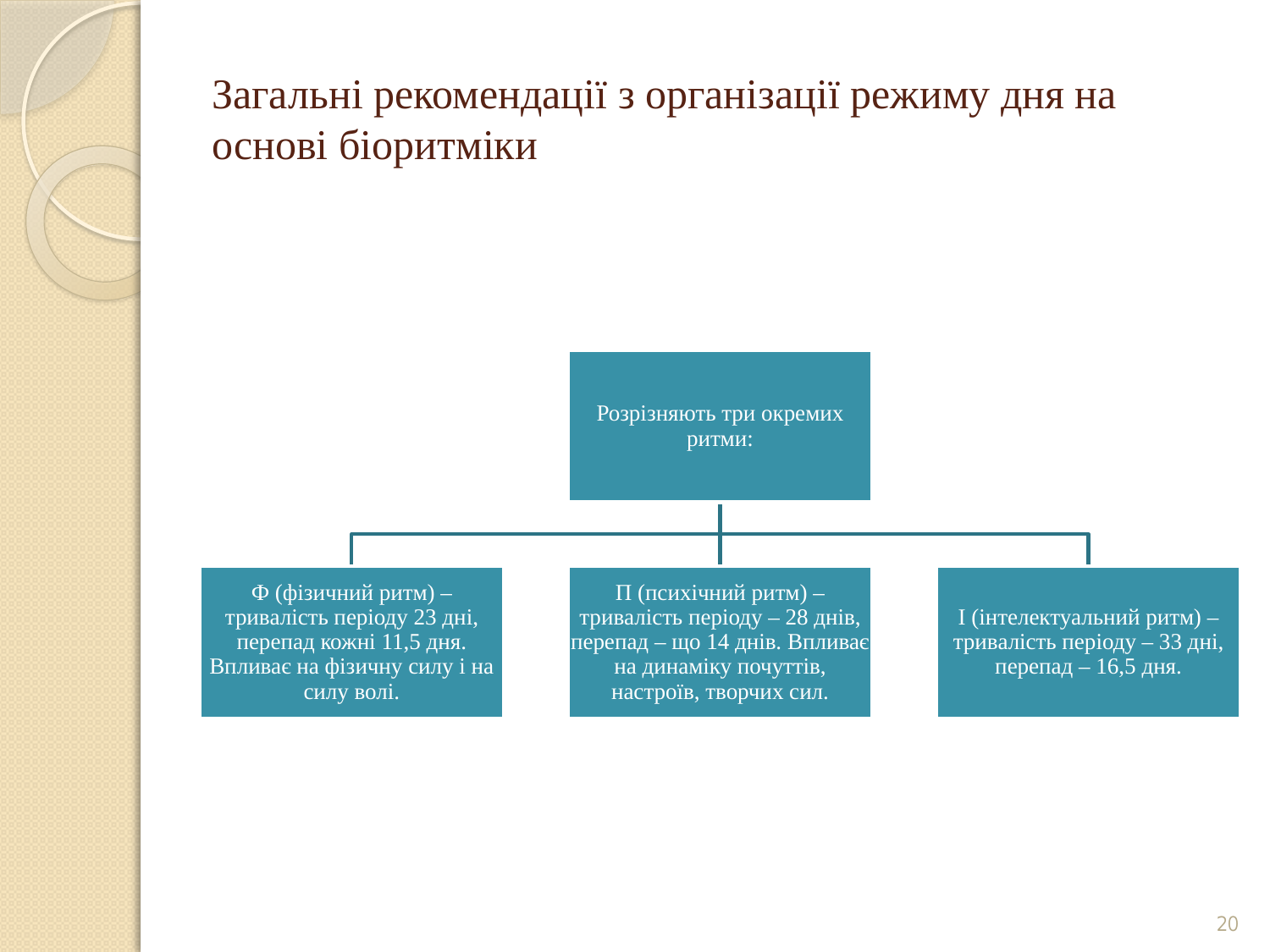

# Загальні рекомендації з організації режиму дня на основі біоритміки
Розрізняють три окремих ритми:
Ф (фізичний ритм) – тривалість періоду 23 дні, перепад кожні 11,5 дня. Впливає на фізичну силу і на силу волі.
П (психічний ритм) – тривалість періоду – 28 днів, перепад – що 14 днів. Впливає на динаміку почуттів, настроїв, творчих сил.
І (інтелектуальний ритм) – тривалість періоду – 33 дні, перепад – 16,5 дня.
20